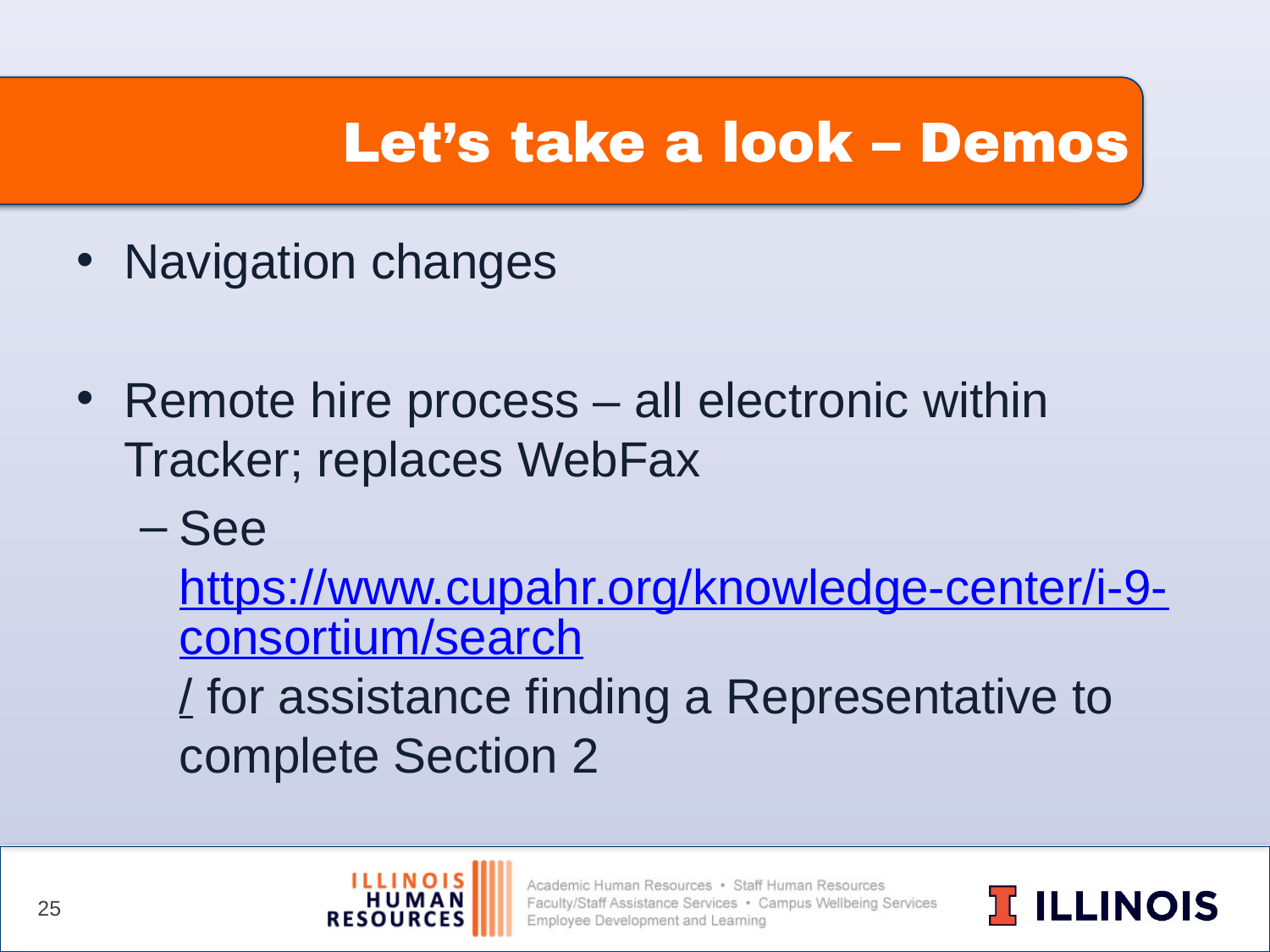

# Let’s take a look – Demos
Navigation changes

Remote hire process – all electronic within Tracker; replaces WebFax
See https://www.cupahr.org/knowledge-center/i-9-consortium/search/ for assistance finding a Representative to complete Section 2

25